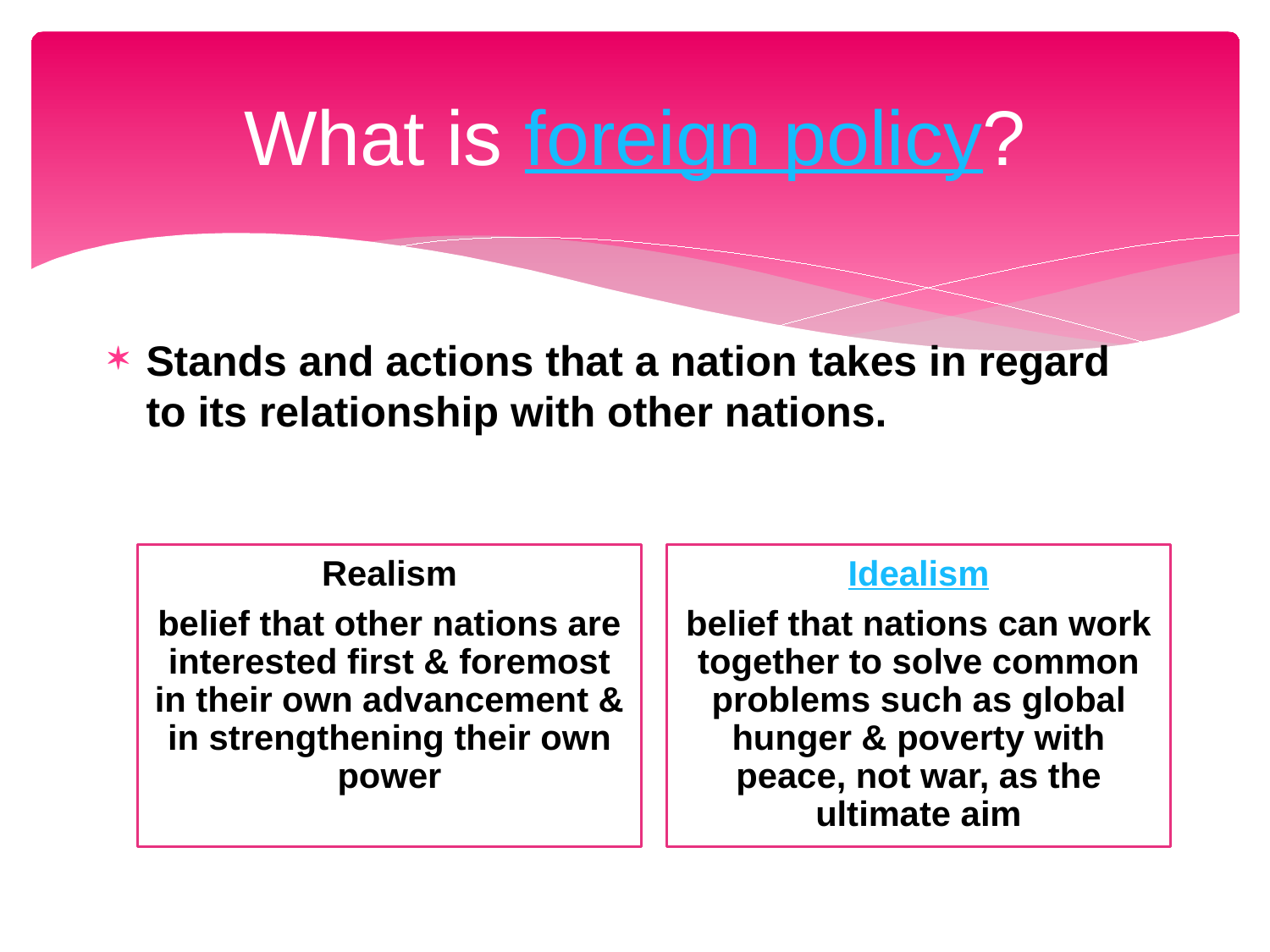

# What is foreign policy?
Stands and actions that a nation takes in regard to its relationship with other nations.

Realism
belief that other nations are interested first & foremost in their own advancement & in strengthening their own power
Idealism
belief that nations can work together to solve common problems such as global hunger & poverty with peace, not war, as the ultimate aim